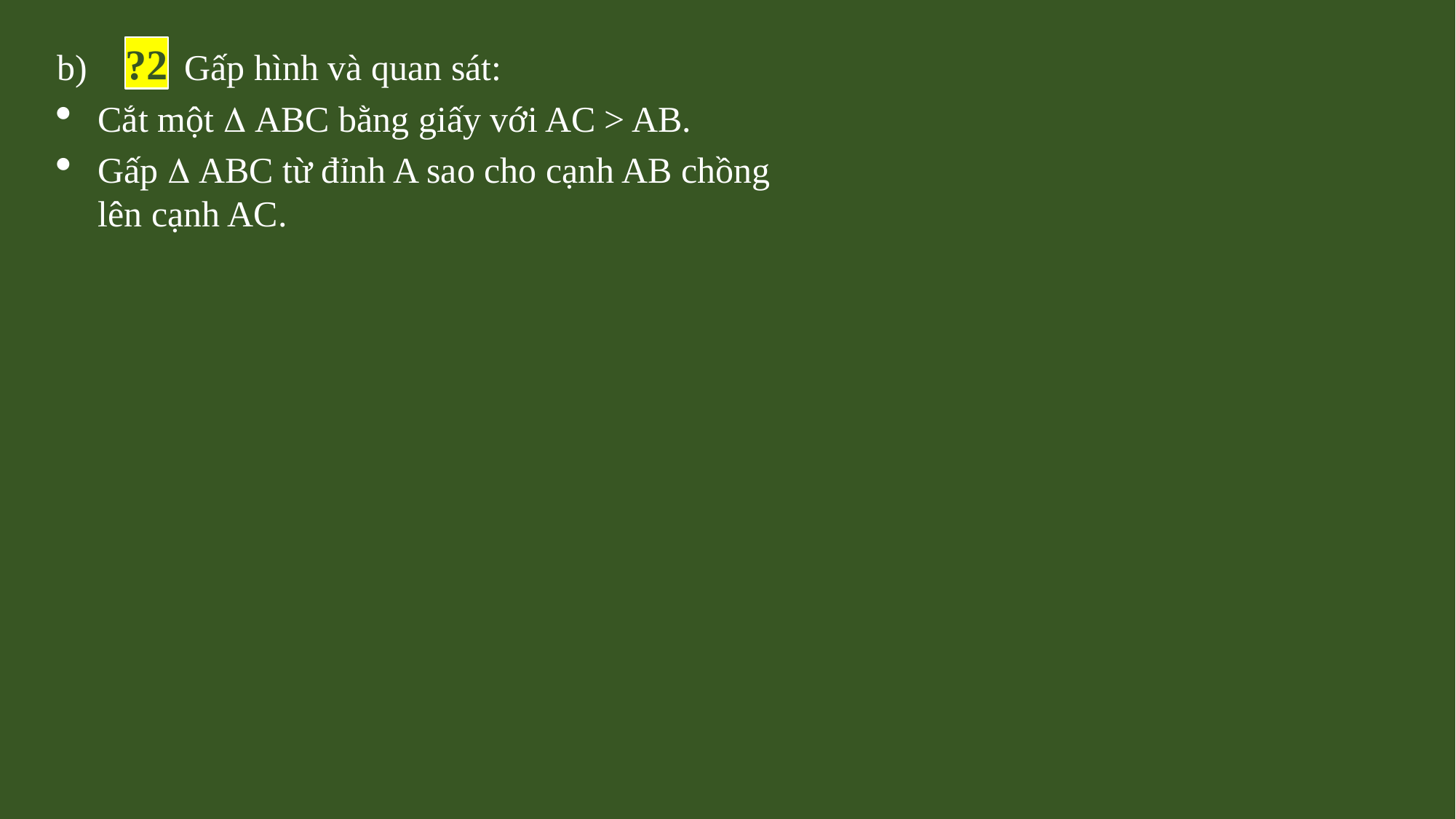

?2
b) 	  Gấp hình và quan sát:
Cắt một Δ ABC bằng giấy với AC > AB.
Gấp Δ ABC từ đỉnh A sao cho cạnh AB chồng lên cạnh AC.